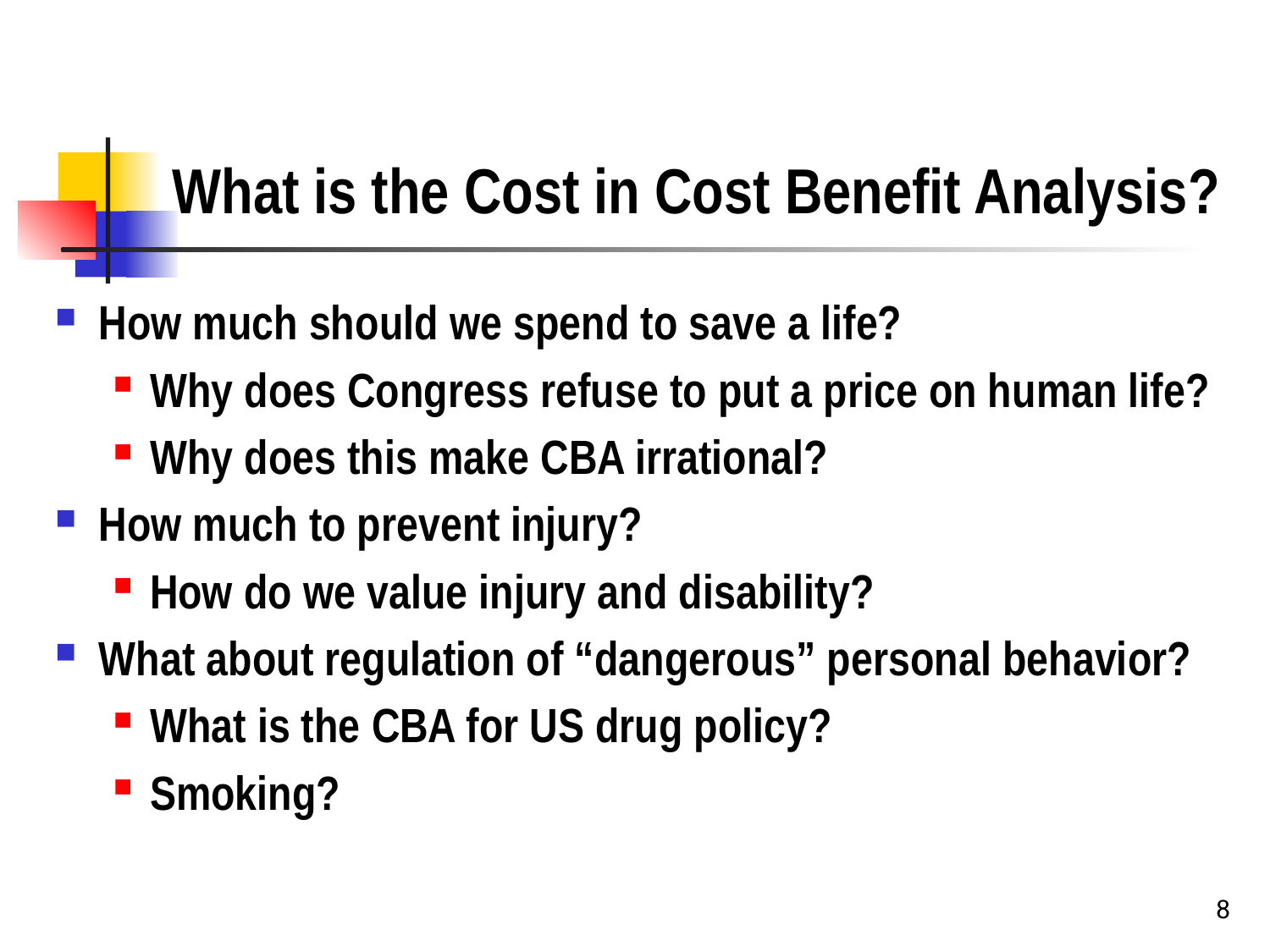

# What is the Cost in Cost Benefit Analysis?
How much should we spend to save a life?
Why does Congress refuse to put a price on human life?
Why does this make CBA irrational?
How much to prevent injury?
How do we value injury and disability?
What about regulation of “dangerous” personal behavior?
What is the CBA for US drug policy?
Smoking?
8